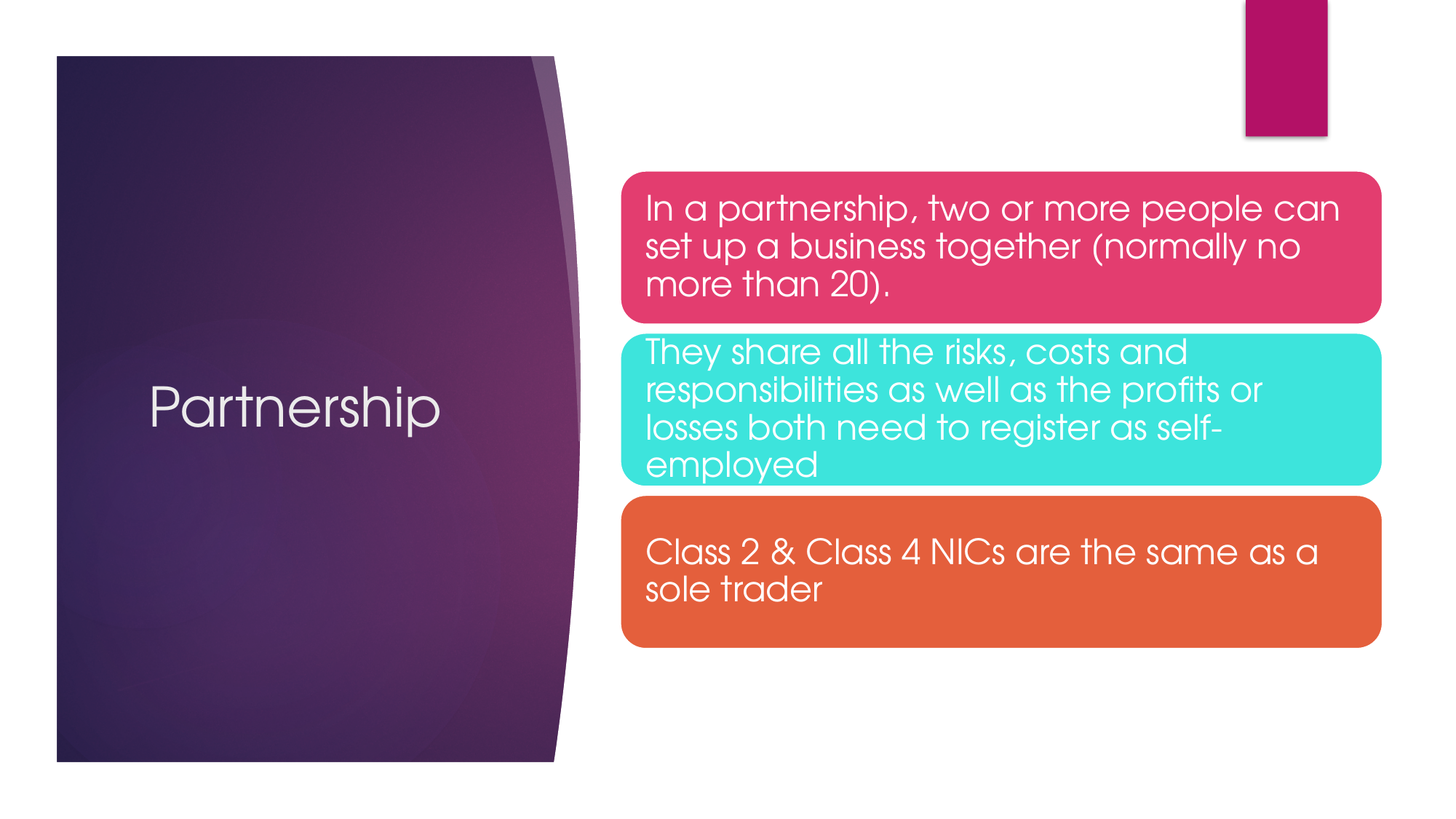

In a partnership, two or more people can set up a business together (normally no more than 20).
They share all the risks, costs and responsibilities as well as the profits or losses both need to register as self-employed
Class 2 & Class 4 NICs are the same as a sole trader
# Partnership